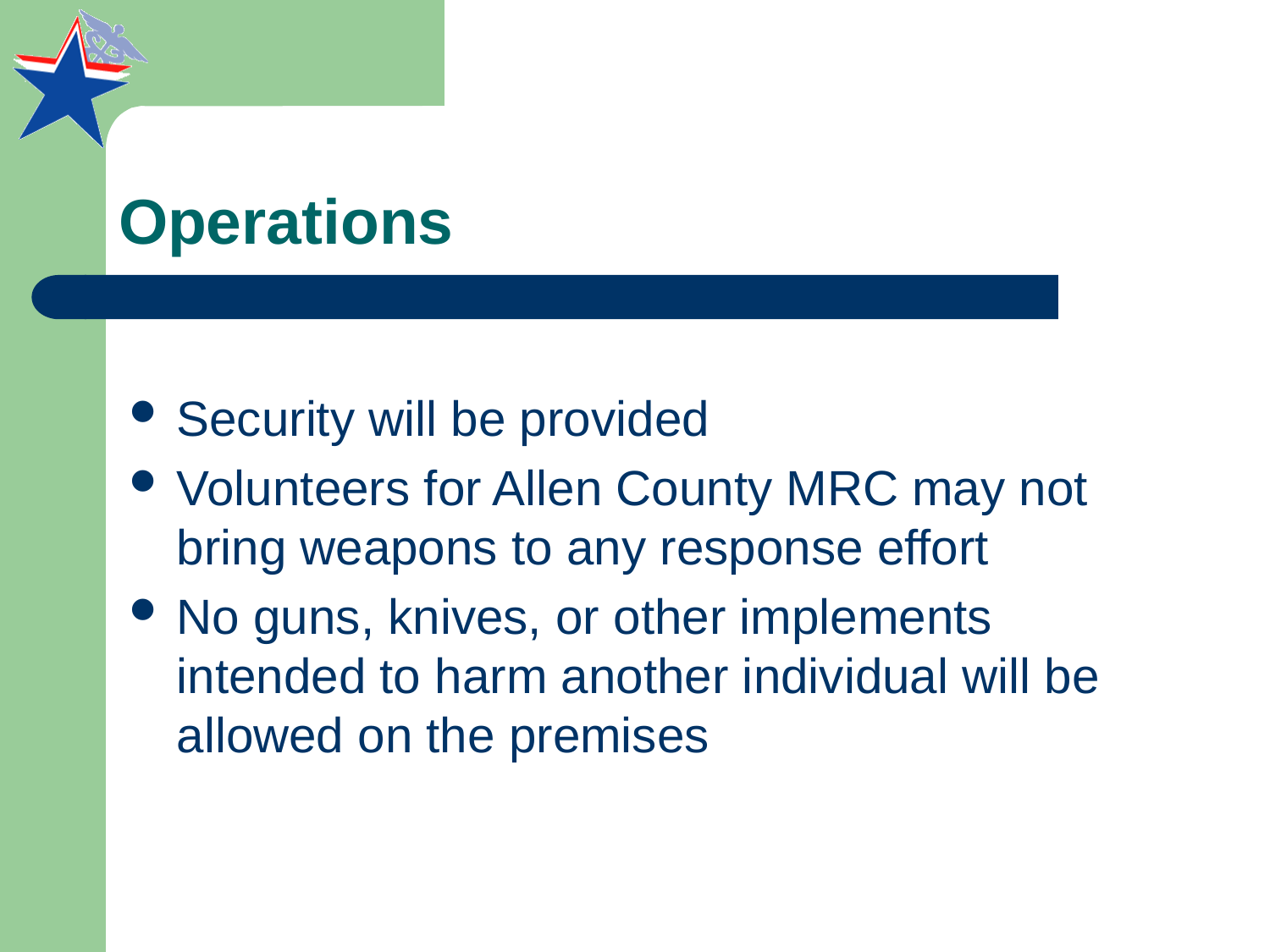

# Operations
Security will be provided
Volunteers for Allen County MRC may not bring weapons to any response effort
No guns, knives, or other implements intended to harm another individual will be allowed on the premises